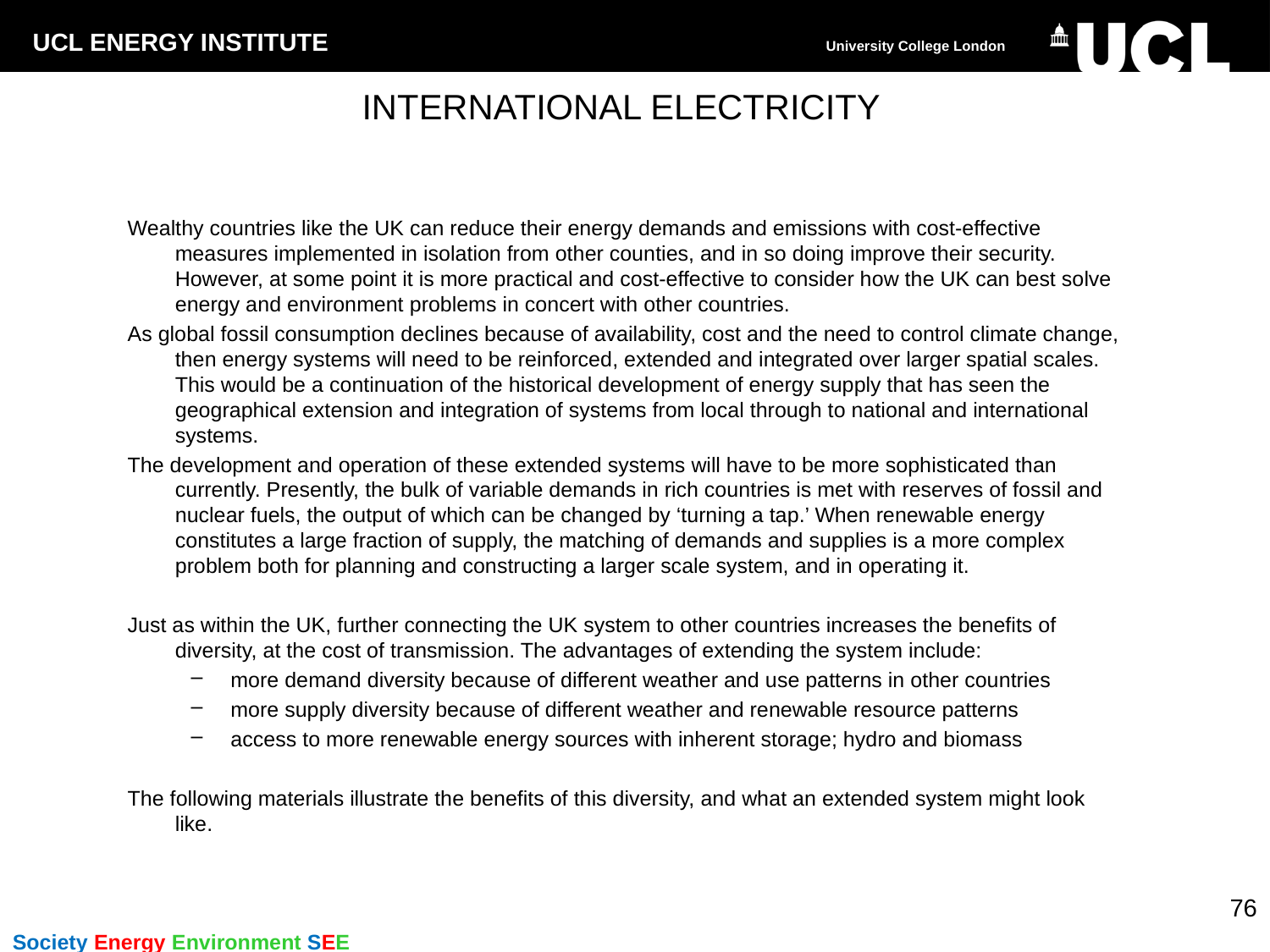

# INTERNATIONAL ELECTRICITY
Wealthy countries like the UK can reduce their energy demands and emissions with cost-effective measures implemented in isolation from other counties, and in so doing improve their security. However, at some point it is more practical and cost-effective to consider how the UK can best solve energy and environment problems in concert with other countries.
As global fossil consumption declines because of availability, cost and the need to control climate change, then energy systems will need to be reinforced, extended and integrated over larger spatial scales. This would be a continuation of the historical development of energy supply that has seen the geographical extension and integration of systems from local through to national and international systems.
The development and operation of these extended systems will have to be more sophisticated than currently. Presently, the bulk of variable demands in rich countries is met with reserves of fossil and nuclear fuels, the output of which can be changed by ‘turning a tap.’ When renewable energy constitutes a large fraction of supply, the matching of demands and supplies is a more complex problem both for planning and constructing a larger scale system, and in operating it.

Just as within the UK, further connecting the UK system to other countries increases the benefits of diversity, at the cost of transmission. The advantages of extending the system include:
more demand diversity because of different weather and use patterns in other countries
more supply diversity because of different weather and renewable resource patterns
access to more renewable energy sources with inherent storage; hydro and biomass

The following materials illustrate the benefits of this diversity, and what an extended system might look like.

76